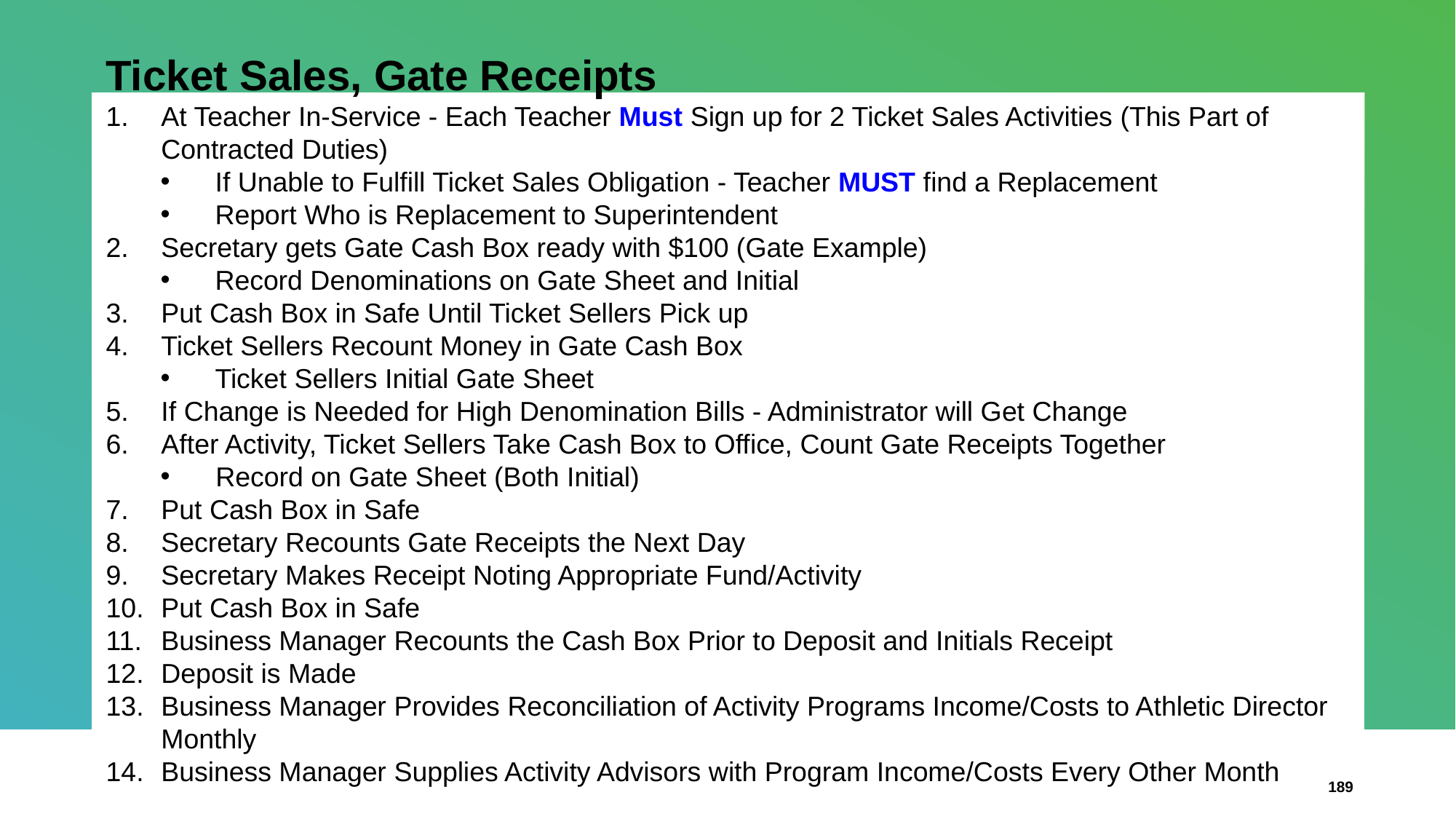

Ticket Sales, Gate Receipts
At Teacher In-Service - Each Teacher Must Sign up for 2 Ticket Sales Activities (This Part of Contracted Duties)
If Unable to Fulfill Ticket Sales Obligation - Teacher MUST find a Replacement
Report Who is Replacement to Superintendent
Secretary gets Gate Cash Box ready with $100 (Gate Example)
Record Denominations on Gate Sheet and Initial
Put Cash Box in Safe Until Ticket Sellers Pick up
Ticket Sellers Recount Money in Gate Cash Box
Ticket Sellers Initial Gate Sheet
If Change is Needed for High Denomination Bills - Administrator will Get Change
After Activity, Ticket Sellers Take Cash Box to Office, Count Gate Receipts Together
Record on Gate Sheet (Both Initial)
Put Cash Box in Safe
Secretary Recounts Gate Receipts the Next Day
Secretary Makes Receipt Noting Appropriate Fund/Activity
Put Cash Box in Safe
Business Manager Recounts the Cash Box Prior to Deposit and Initials Receipt
Deposit is Made
Business Manager Provides Reconciliation of Activity Programs Income/Costs to Athletic Director Monthly
Business Manager Supplies Activity Advisors with Program Income/Costs Every Other Month

189